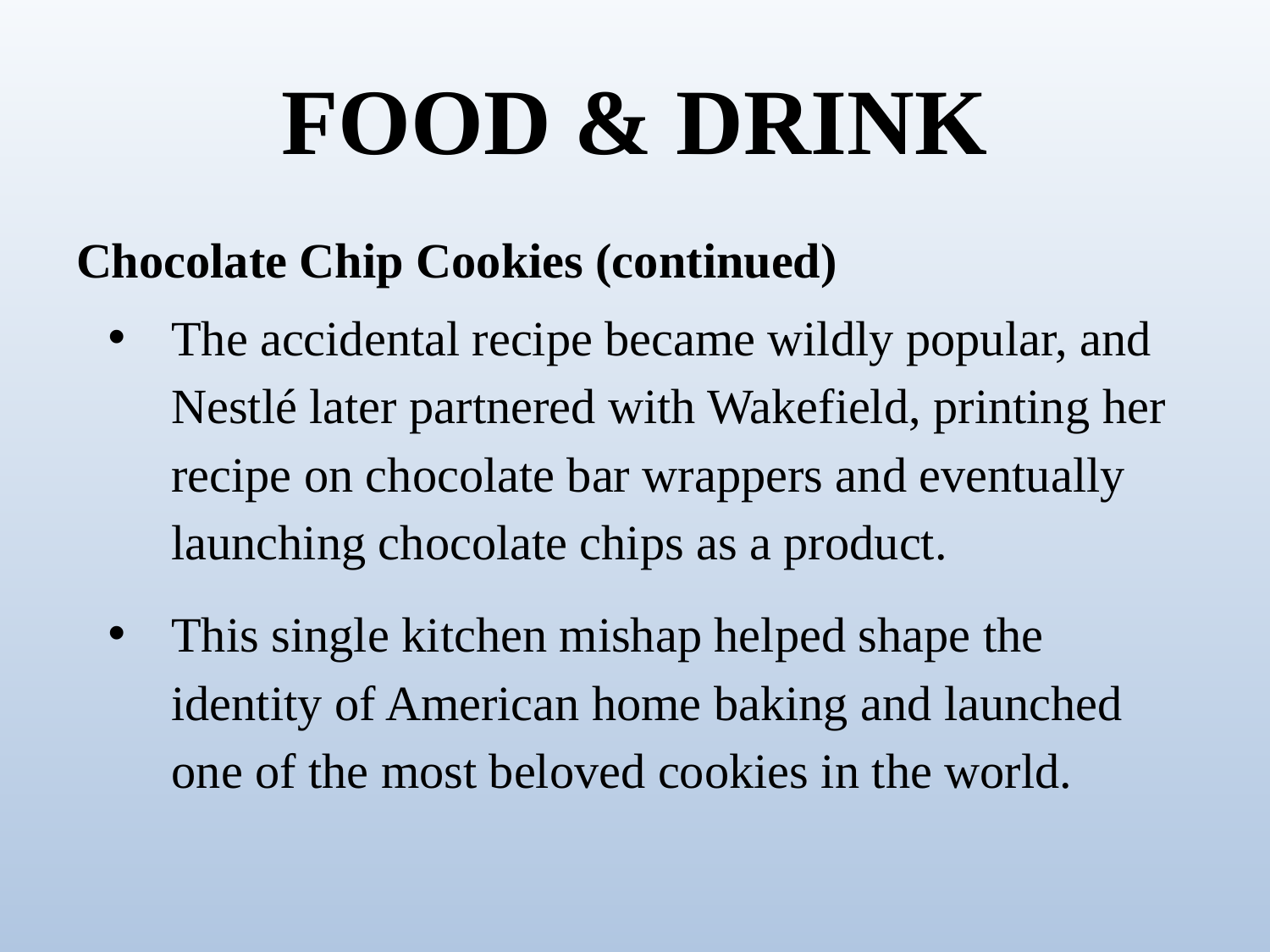

# FOOD & DRINK
Chocolate Chip Cookies (continued)
The accidental recipe became wildly popular, and Nestlé later partnered with Wakefield, printing her recipe on chocolate bar wrappers and eventually launching chocolate chips as a product.
This single kitchen mishap helped shape the identity of American home baking and launched one of the most beloved cookies in the world.